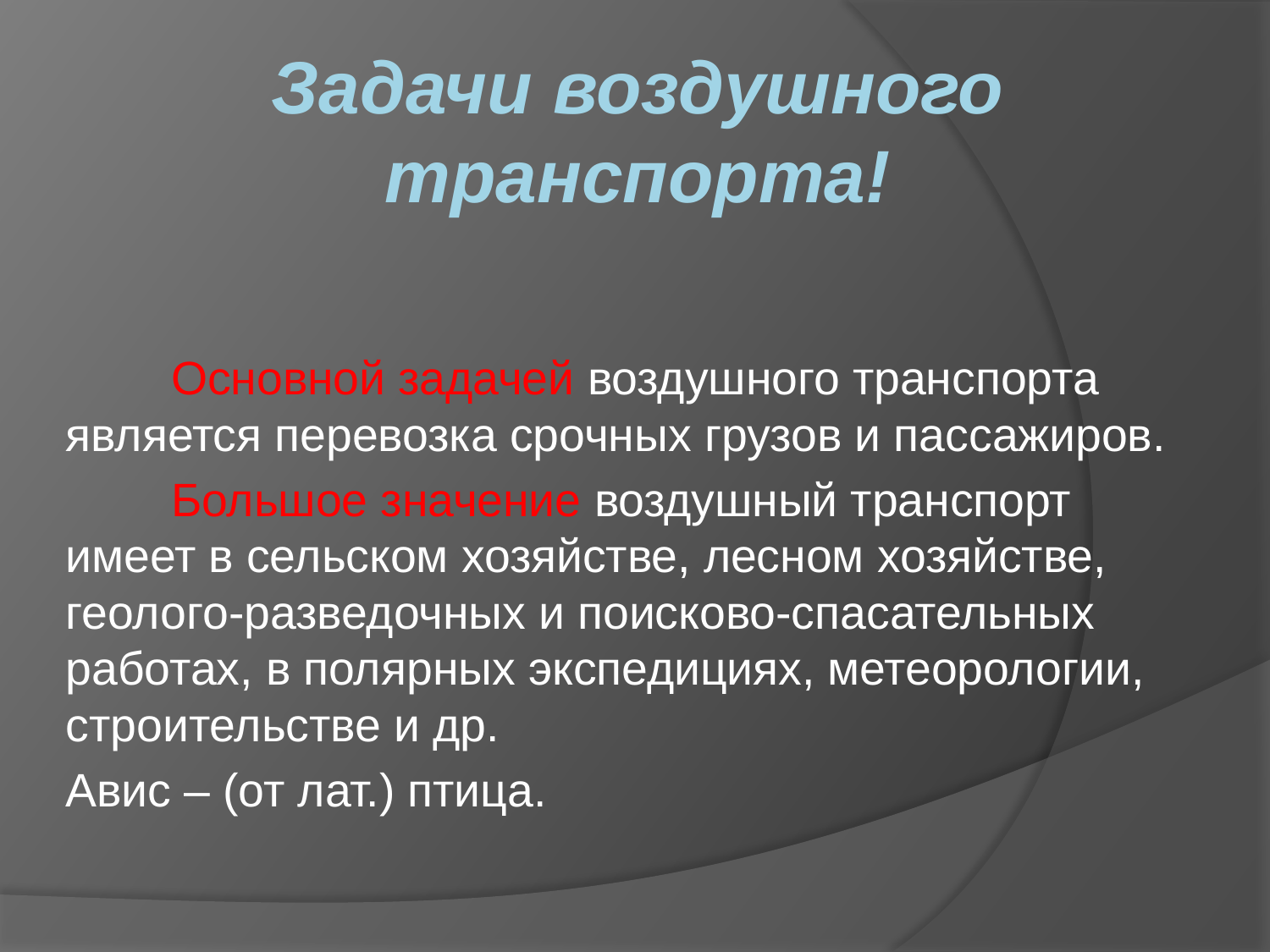

# Задачи воздушного транспорта!
	Основной задачей воздушного транспорта является перевозка срочных грузов и пассажиров.
	Большое значение воздушный транспорт имеет в сельском хозяйстве, лесном хозяйстве, геолого-разведочных и поисково-спасательных работах, в полярных экспедициях, метеорологии, строительстве и др.
Авис – (от лат.) птица.